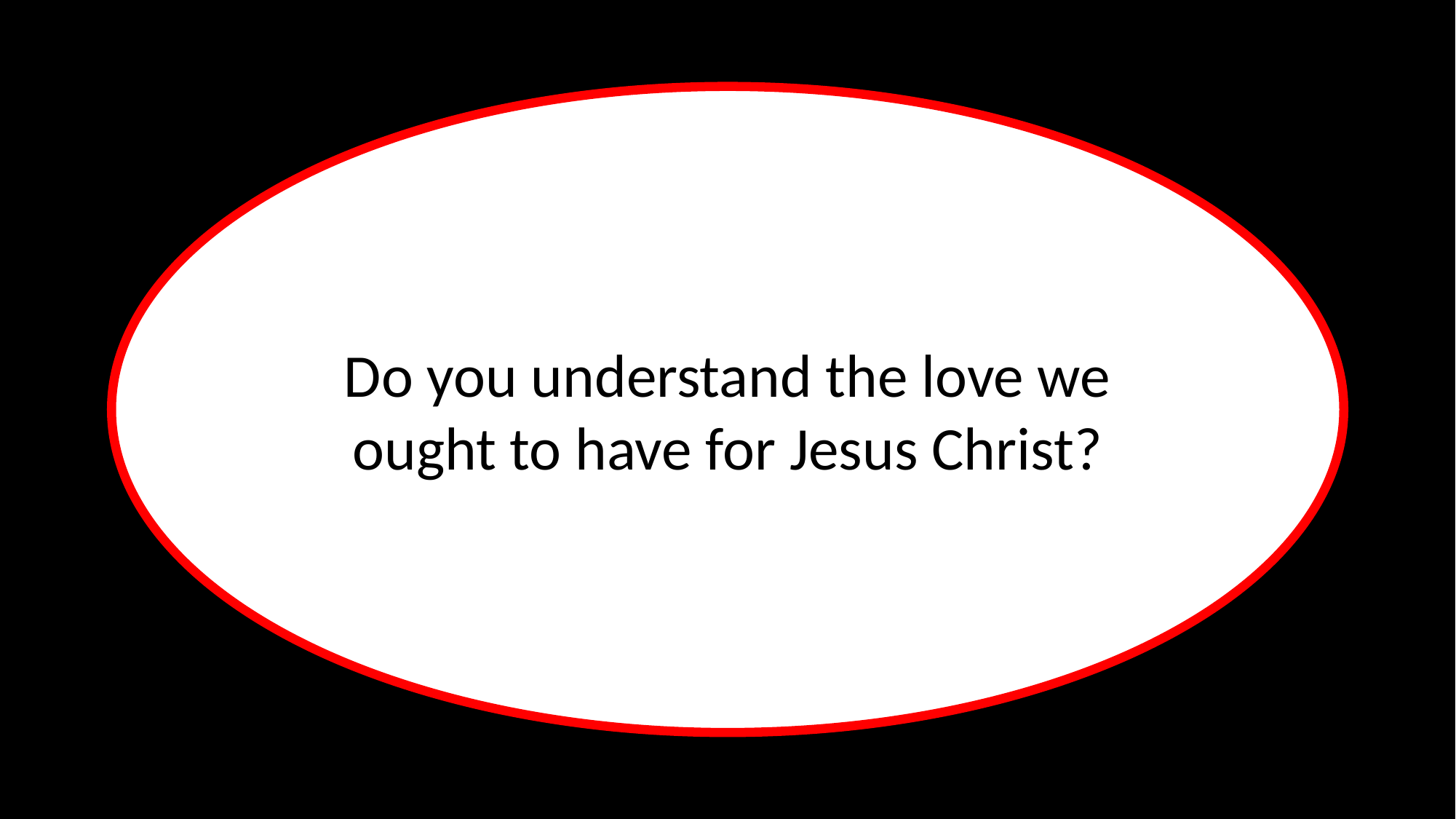

Do you understand the love we ought to have for Jesus Christ?